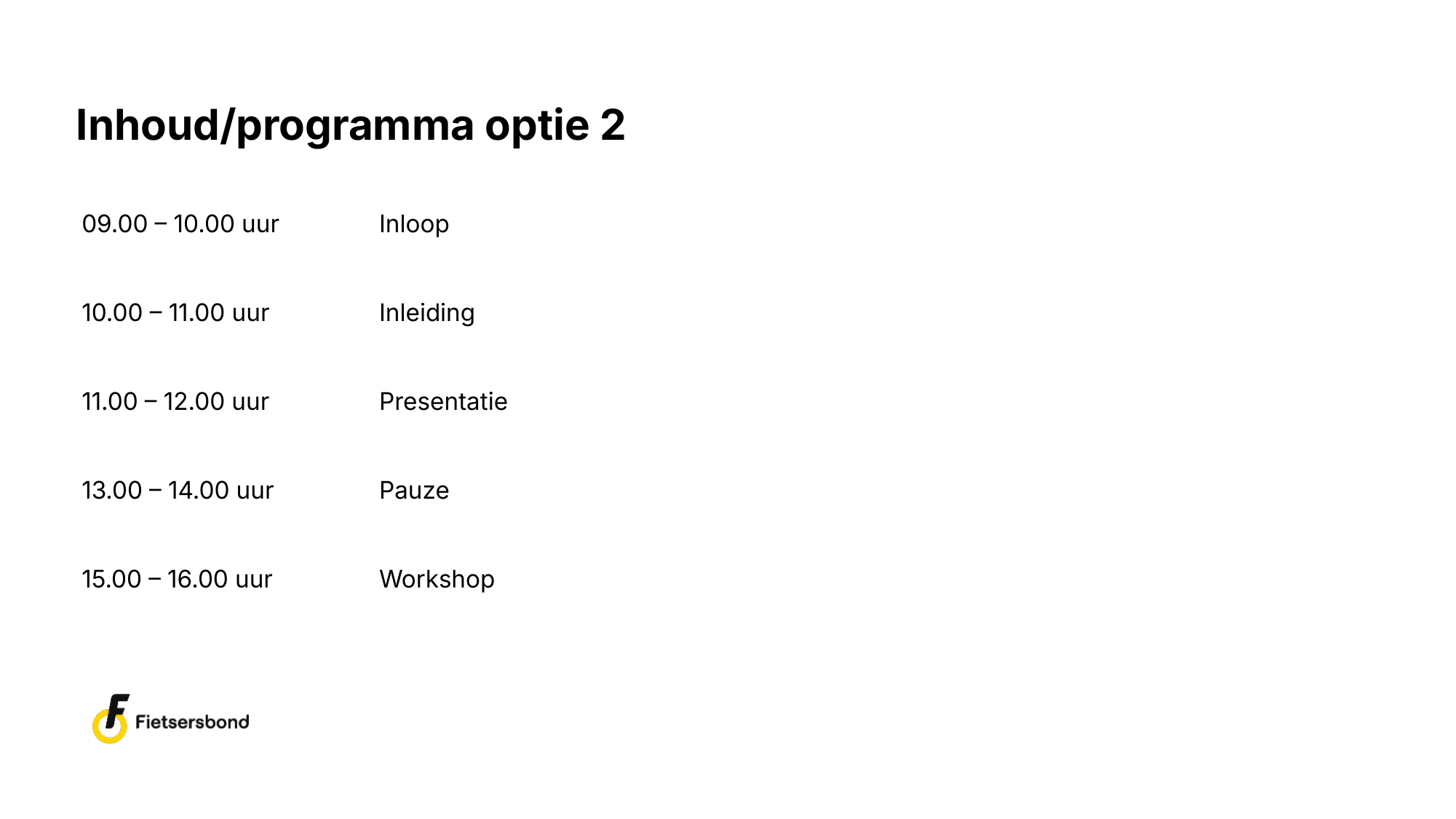

# Inhoud/programma optie 2
09.00 – 10.00 uur

10.00 – 11.00 uur

11.00 – 12.00 uur

13.00 – 14.00 uur

15.00 – 16.00 uur
Inloop

Inleiding

Presentatie

Pauze

Workshop